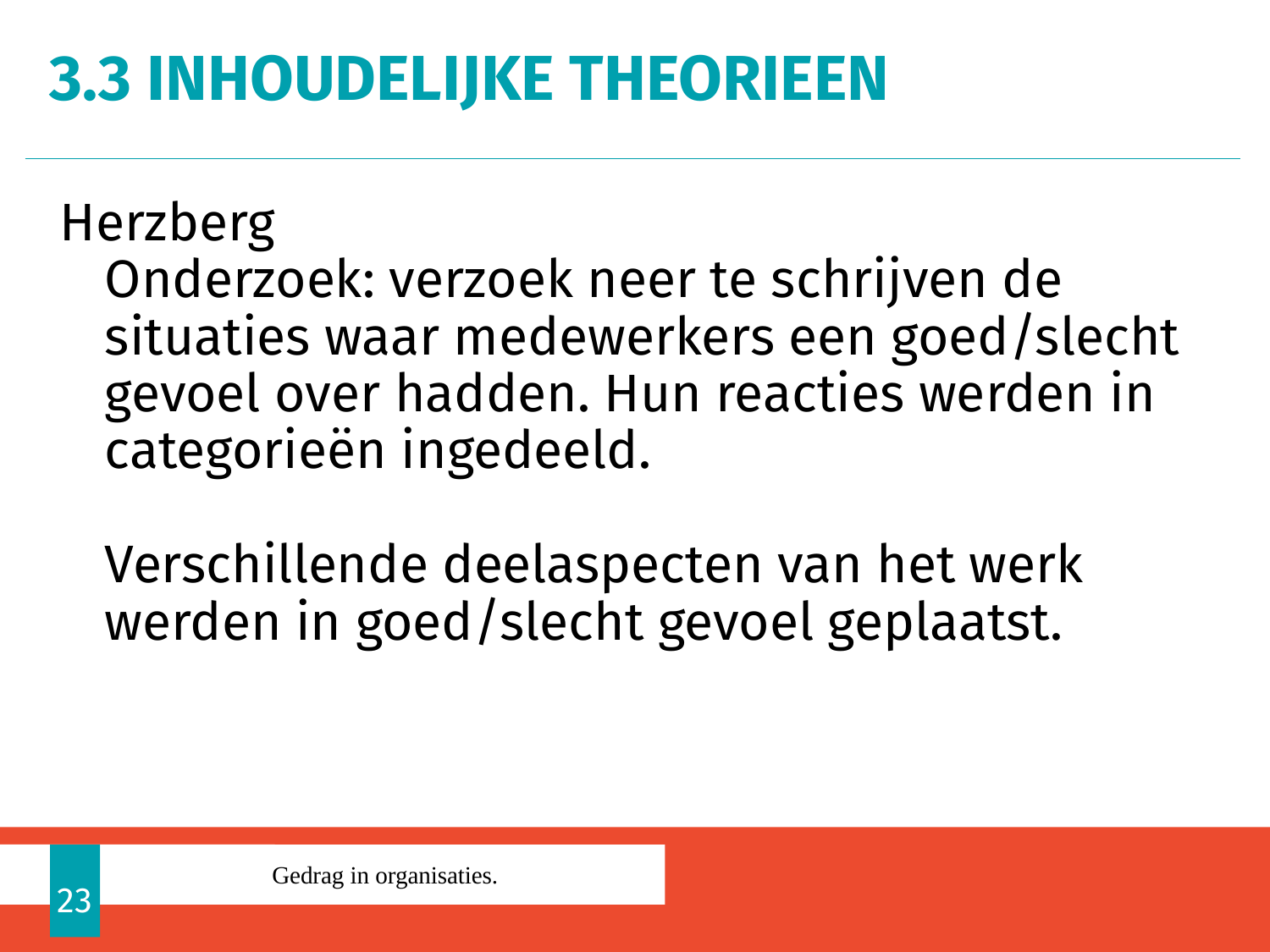

# 3.3 Inhoudelijke theorieen
Herzberg
Onderzoek: verzoek neer te schrijven de situaties waar medewerkers een goed/slecht gevoel over hadden. Hun reacties werden in categorieën ingedeeld.
Verschillende deelaspecten van het werk werden in goed/slecht gevoel geplaatst.

23
Gedrag in organisaties.